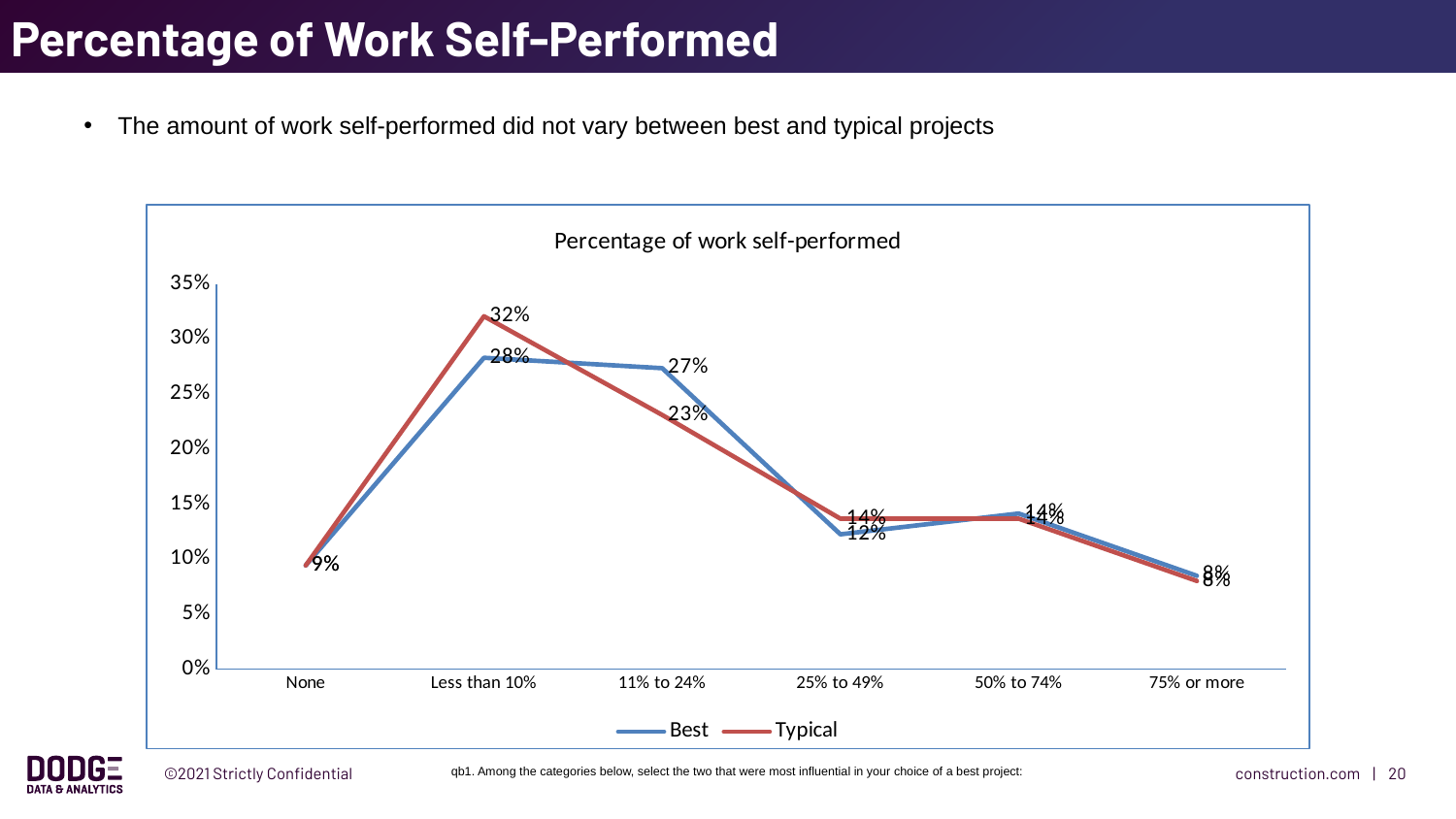

Percentage of Work Self-Performed
The amount of work self-performed did not vary between best and typical projects

### Chart: Percentage of work self-performed

| Category | Best | Typical |
|---|---|---|
| None | 0.09433962264150944 | 0.09433962264150944 |
| Less than 10% | 0.2830188679245283 | 0.32075471698113206 |
| 11% to 24% | 0.27358490566037735 | 0.23113207547169812 |
| 25% to 49% | 0.12264150943396226 | 0.13679245283018868 |
| 50% to 74% | 0.14150943396226415 | 0.13679245283018868 |
| 75% or more | 0.0849056603773585 | 0.08018867924528301 |
qb1. Among the categories below, select the two that were most influential in your choice of a best project: